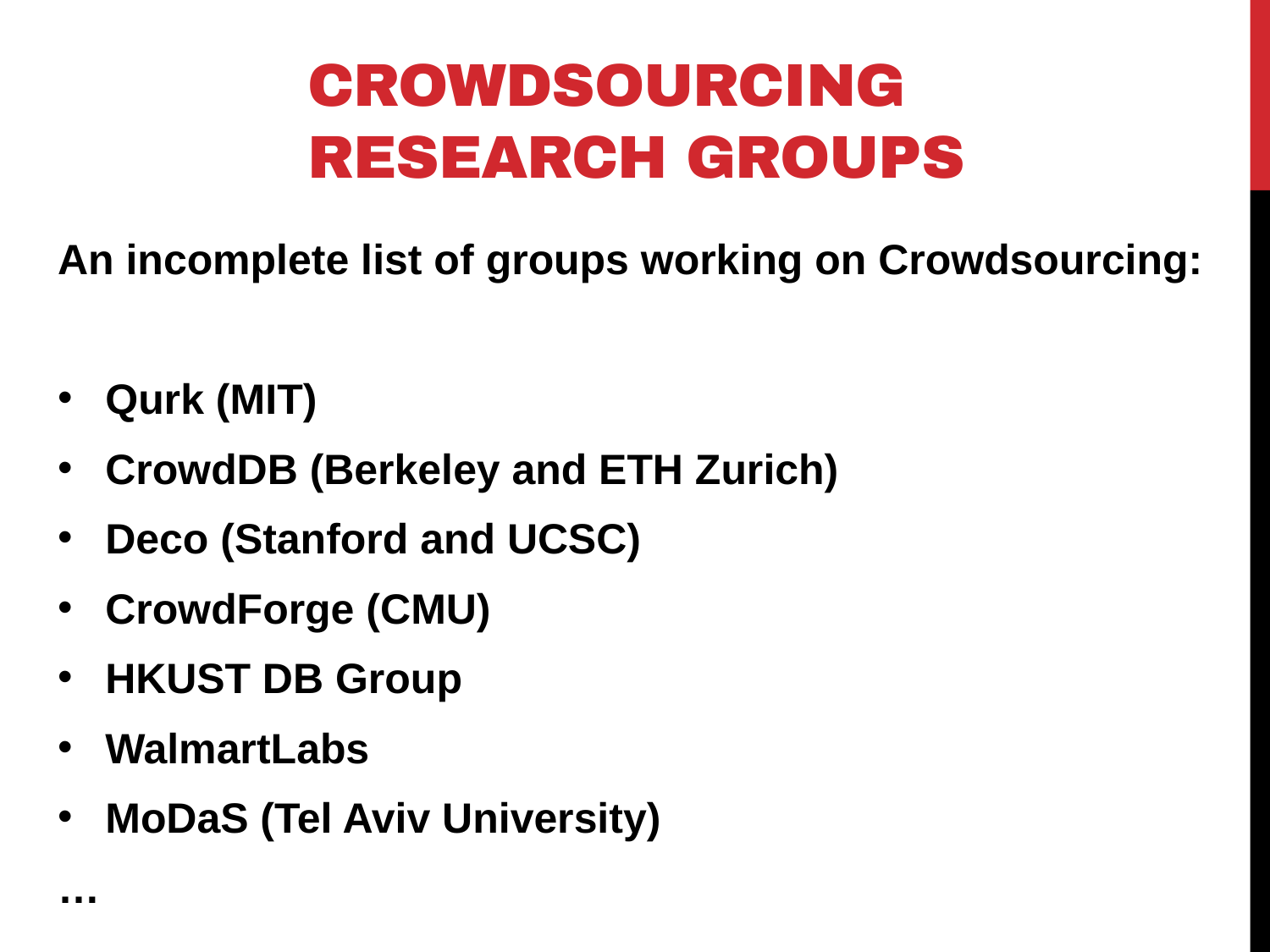

# Crowdsourcing research groups
An incomplete list of groups working on Crowdsourcing:

Qurk (MIT)
CrowdDB (Berkeley and ETH Zurich)
Deco (Stanford and UCSC)
CrowdForge (CMU)
HKUST DB Group
WalmartLabs
MoDaS (Tel Aviv University)
…